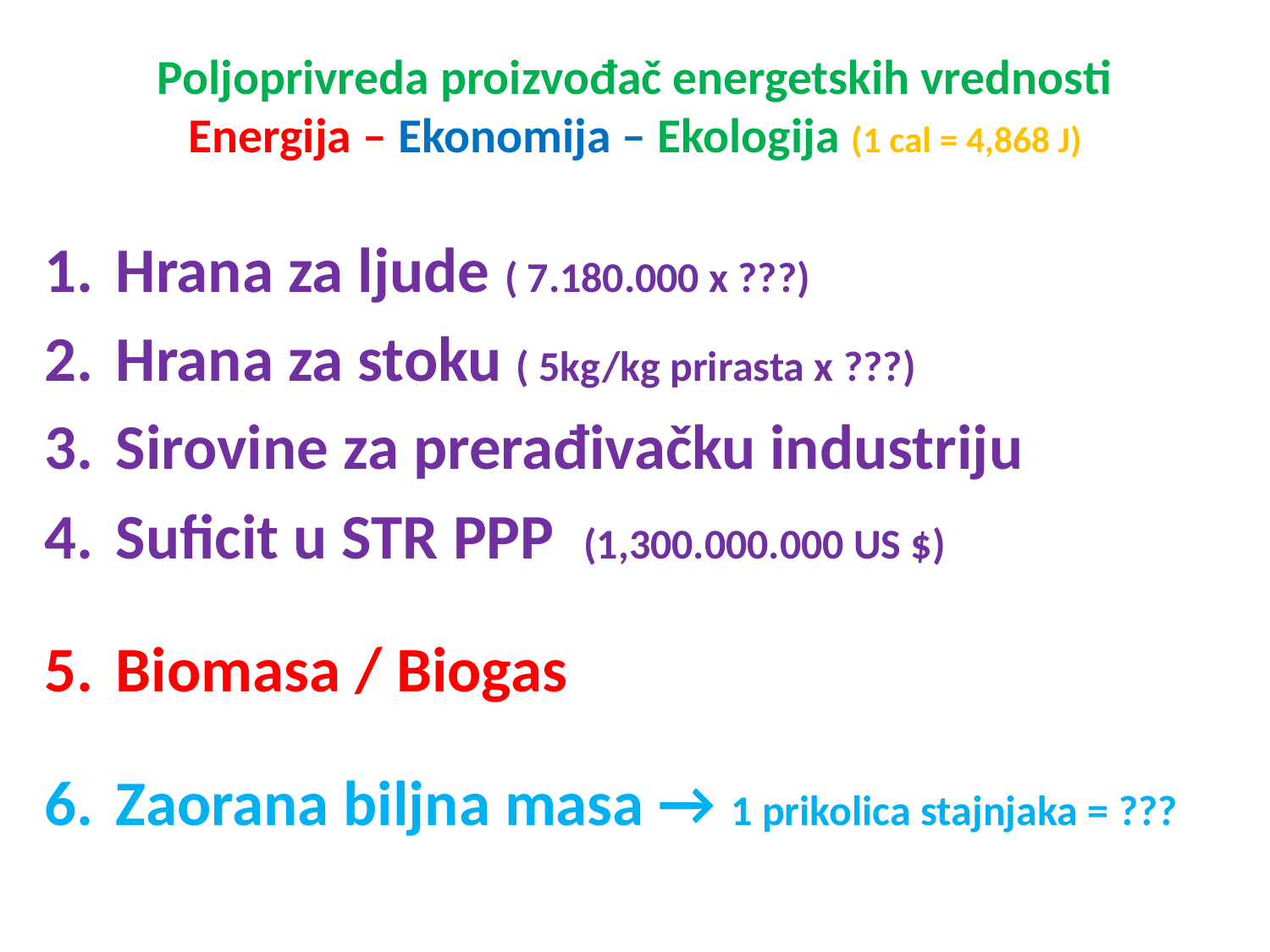

# Poljoprivreda proizvođač energetskih vrednosti Energija – Ekonomija – Ekologija (1 cal = 4,868 J)
Hrana za ljude ( 7.180.000 x ???)
Hrana za stoku ( 5kg/kg prirasta x ???)
Sirovine za prerađivačku industriju
Suficit u STR PPP  (1,300.000.000 US $)

Biomasa / Biogas

Zaorana biljna masa → 1 prikolica stajnjaka = ???